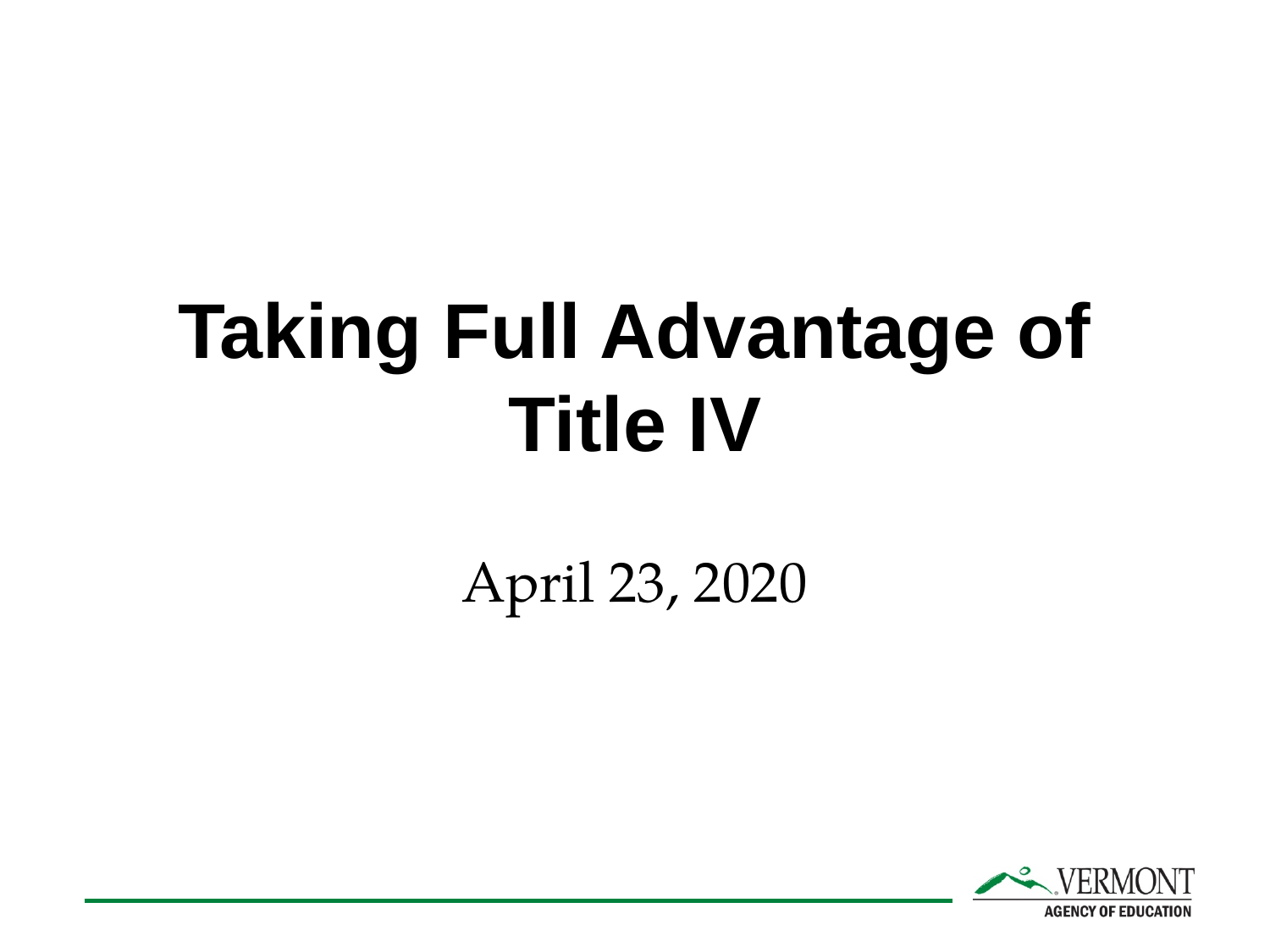

# Taking Full Advantage of Title IV
April 23, 2020